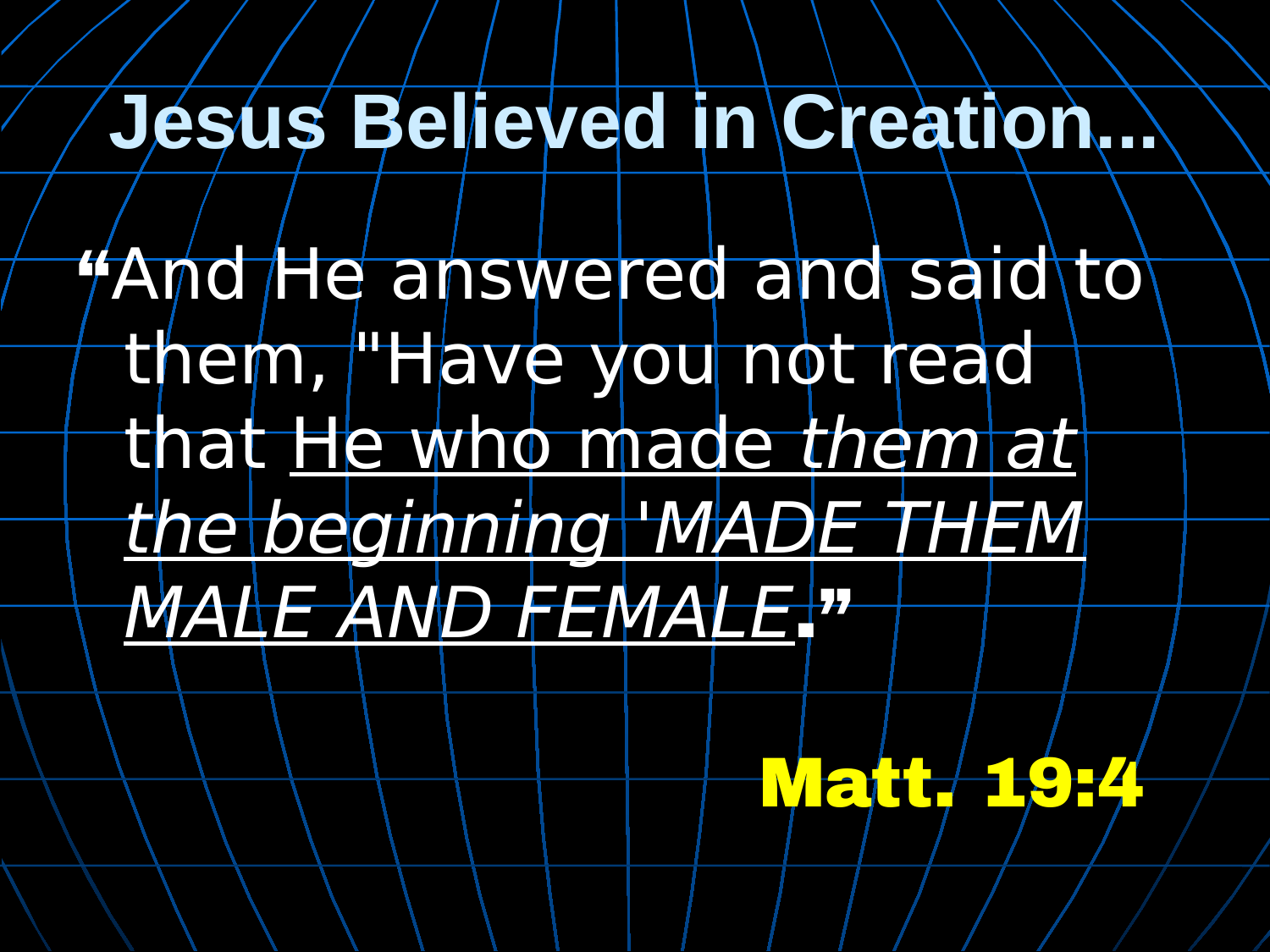

# Jesus Believed in Creation...
“And He answered and said to them, "Have you not read that He who made them at the beginning 'MADE THEM MALE AND FEMALE.”	           													Matt. 19:4